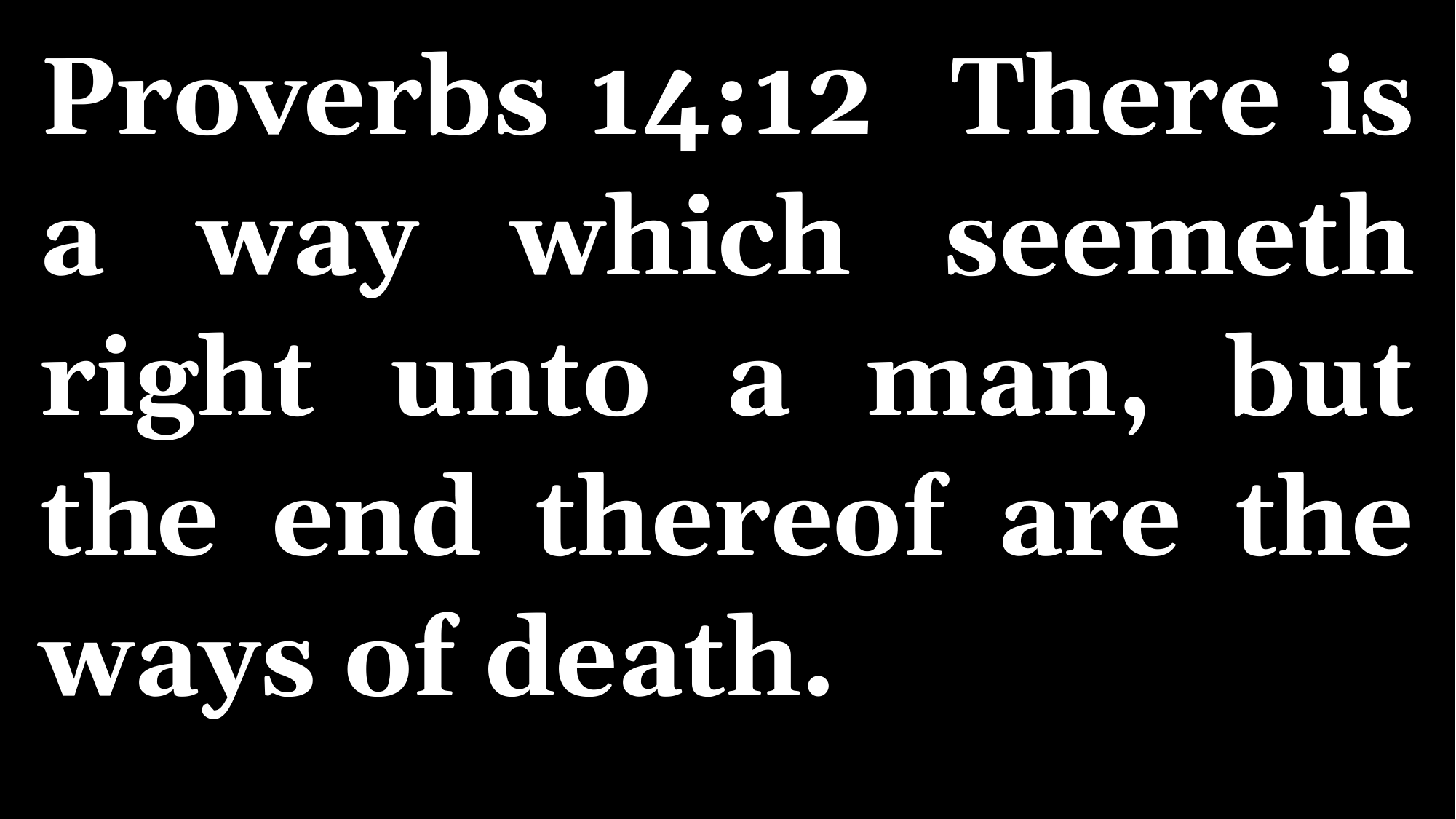

Proverbs 14:12  There is a way which seemeth right unto a man, but the end thereof are the ways of death.